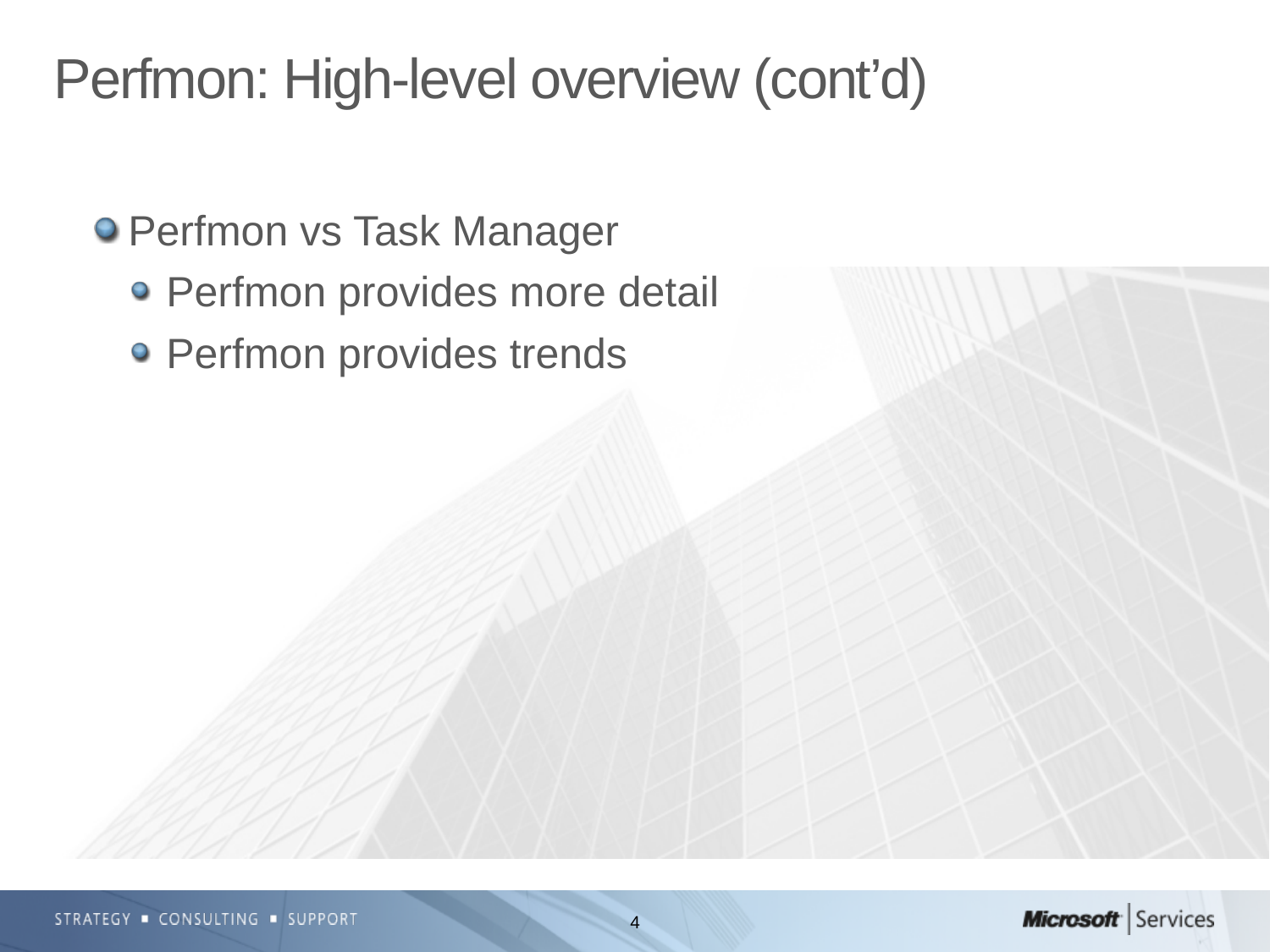

# Perfmon: High-level overview (cont’d)
Perfmon vs Task Manager
Perfmon provides more detail
Perfmon provides trends